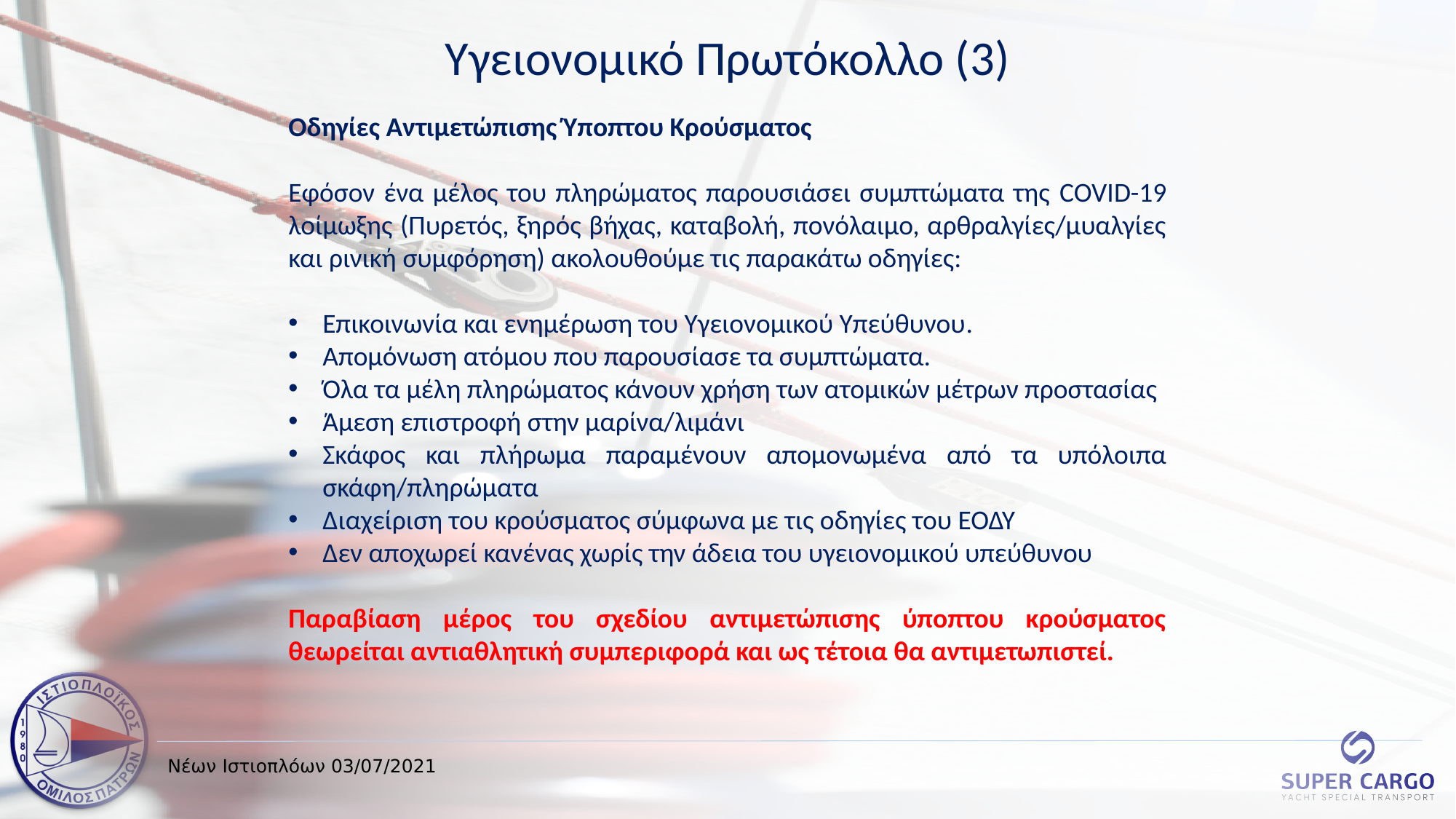

Υγειονομικό Πρωτόκολλο (3)
Οδηγίες Αντιμετώπισης Ύποπτου Κρούσματος

Εφόσον ένα μέλος του πληρώματος παρουσιάσει συμπτώματα της COVID-19 λοίμωξης (Πυρετός, ξηρός βήχας, καταβολή, πονόλαιμο, αρθραλγίες/μυαλγίες και ρινική συμφόρηση) ακολουθούμε τις παρακάτω οδηγίες:

Επικοινωνία και ενημέρωση του Υγειονομικού Υπεύθυνου.
Απομόνωση ατόμου που παρουσίασε τα συμπτώματα.
Όλα τα μέλη πληρώματος κάνουν χρήση των ατομικών μέτρων προστασίας
Άμεση επιστροφή στην μαρίνα/λιμάνι
Σκάφος και πλήρωμα παραμένουν απομονωμένα από τα υπόλοιπα σκάφη/πληρώματα
Διαχείριση του κρούσματος σύμφωνα με τις οδηγίες του ΕΟΔΥ
Δεν αποχωρεί κανένας χωρίς την άδεια του υγειονομικού υπεύθυνου

Παραβίαση μέρος του σχεδίου αντιμετώπισης ύποπτου κρούσματος θεωρείται αντιαθλητική συμπεριφορά και ως τέτοια θα αντιμετωπιστεί.